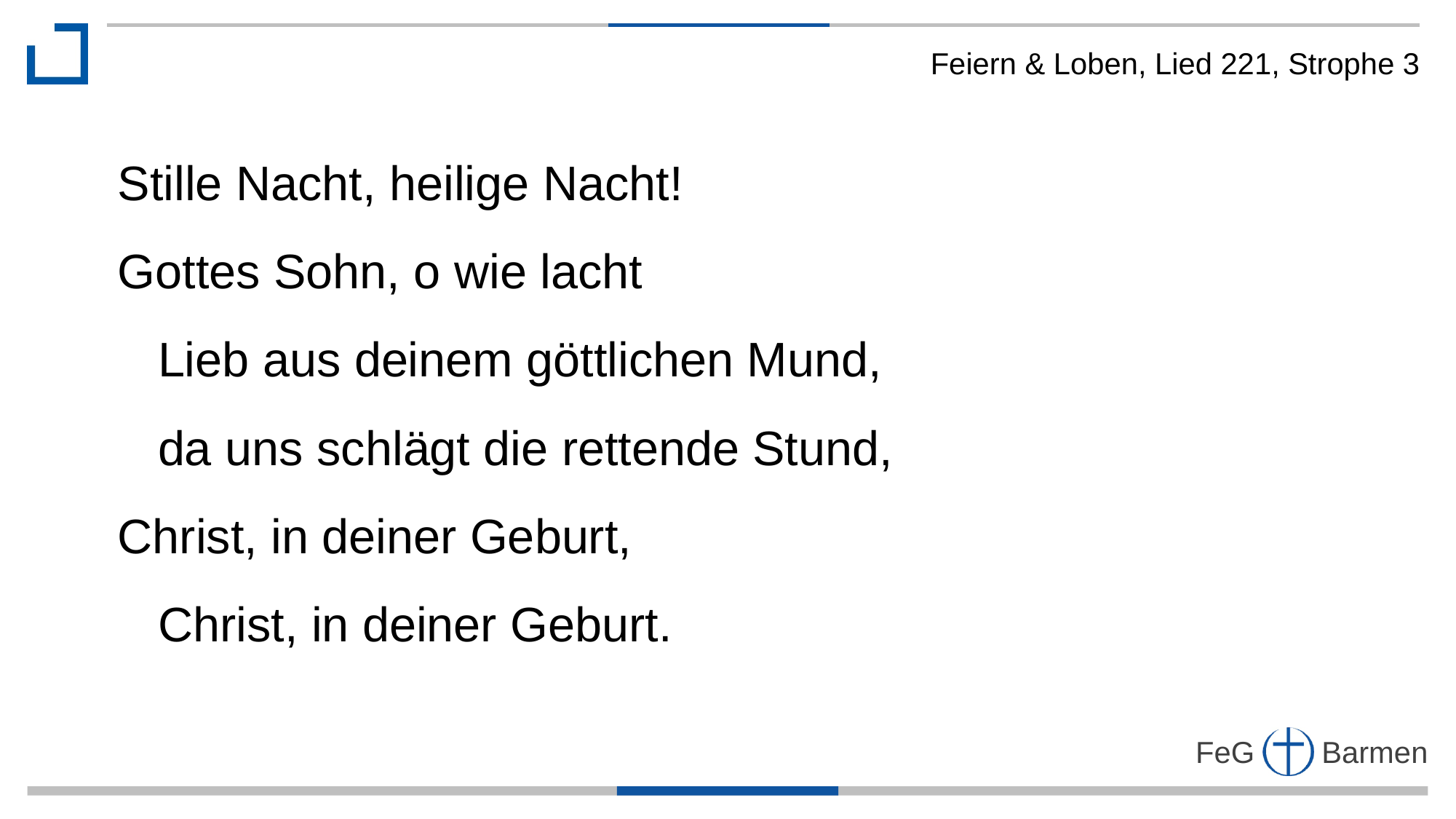

Feiern & Loben, Lied 221, Strophe 3
Stille Nacht, heilige Nacht!
Gottes Sohn, o wie lacht
   Lieb aus deinem göttlichen Mund,
   da uns schlägt die rettende Stund,
Christ, in deiner Geburt,
   Christ, in deiner Geburt.